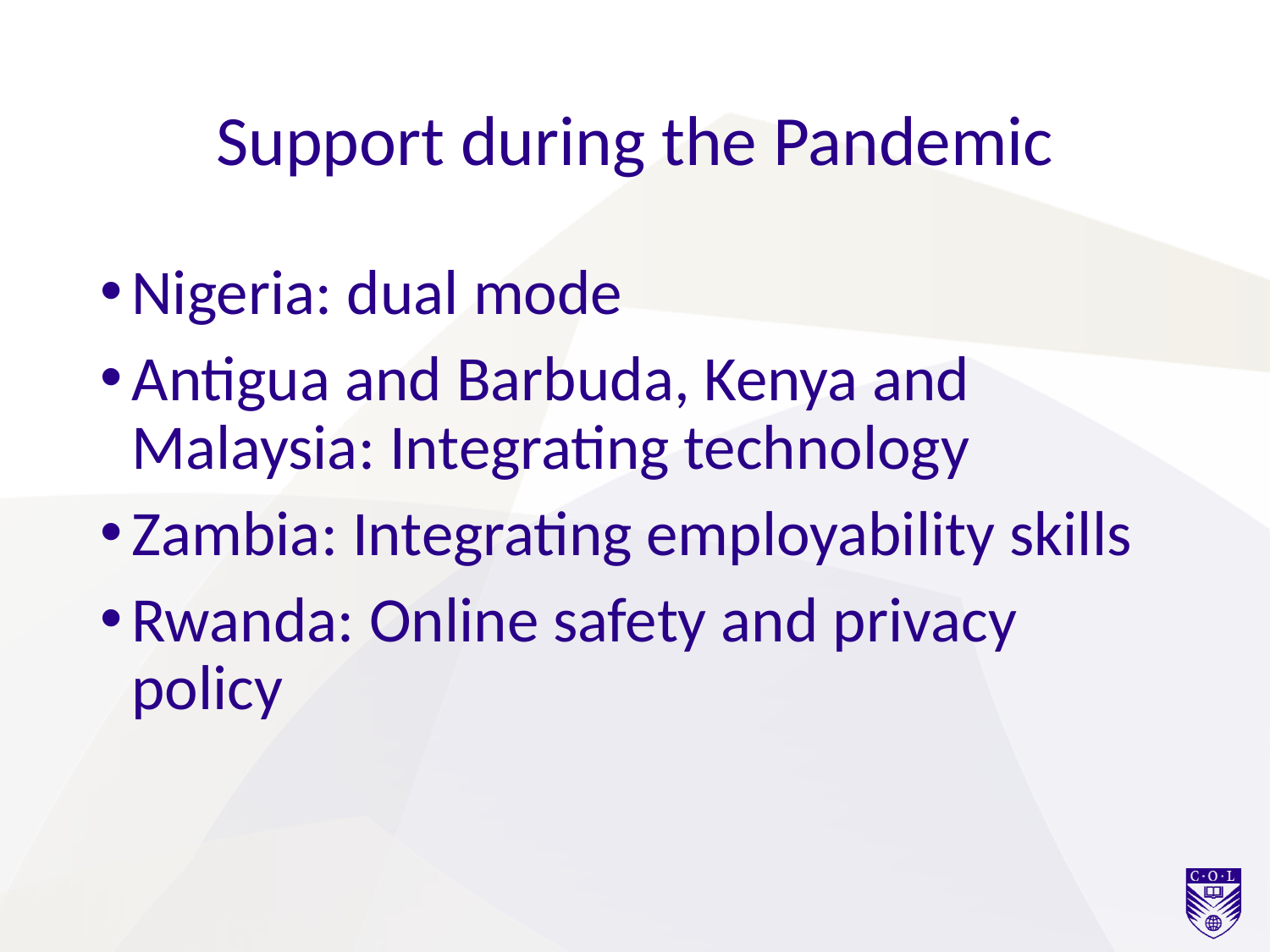

# Support during the Pandemic
Nigeria: dual mode
Antigua and Barbuda, Kenya and Malaysia: Integrating technology
Zambia: Integrating employability skills
Rwanda: Online safety and privacy policy